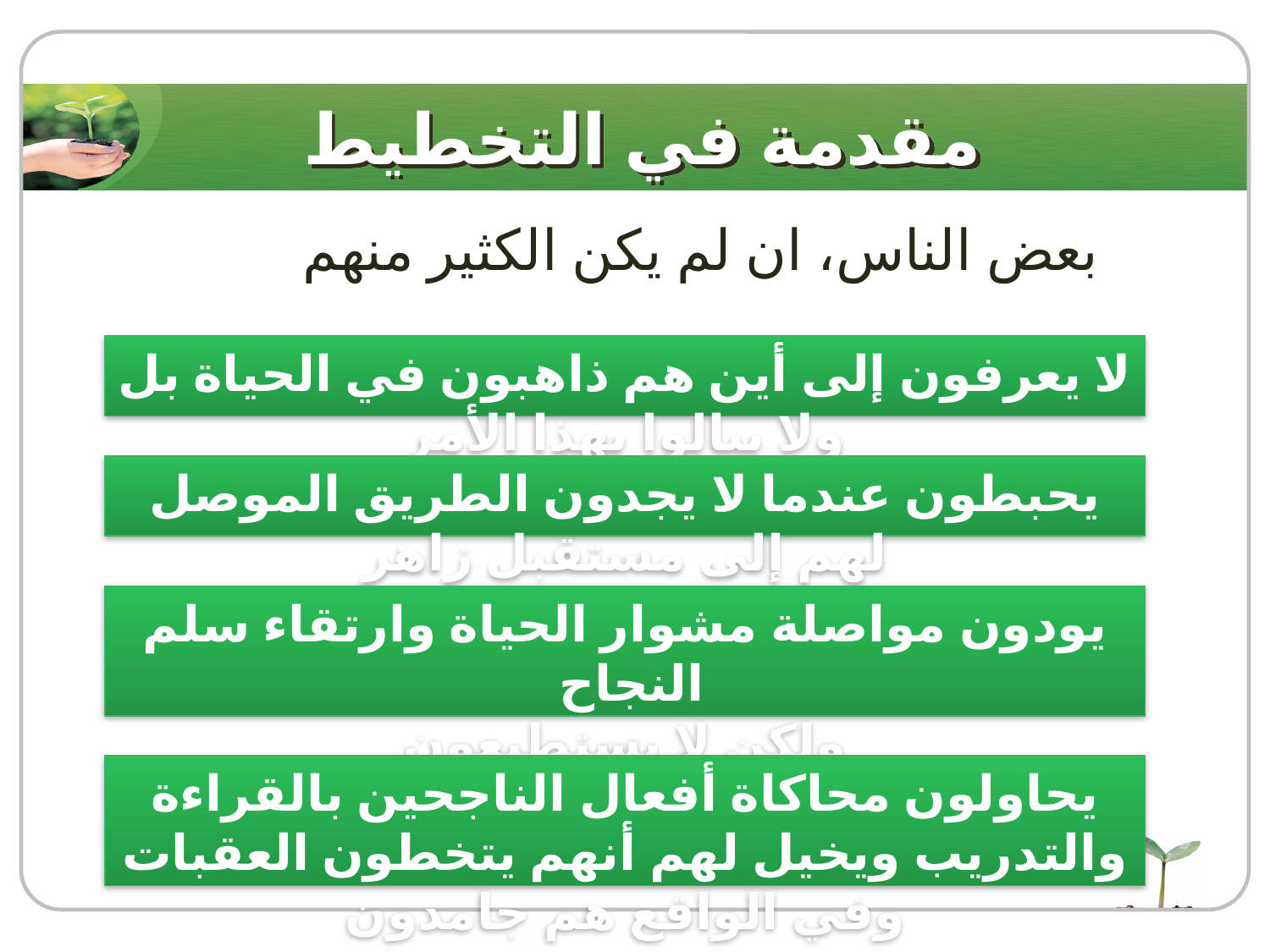

# مقدمة في التخطيط
بعض الناس، ان لم يكن الكثير منهم
لا يعرفون إلى أين هم ذاهبون في الحياة بل ولا يبالوا بهذا الأمر
يحبطون عندما لا يجدون الطريق الموصل لهم إلى مستقبل زاهر
يودون مواصلة مشوار الحياة وارتقاء سلم النجاح
ولكن لا يستطيعون
يحاولون محاكاة أفعال الناجحين بالقراءة والتدريب ويخيل لهم أنهم يتخطون العقبات وفي الواقع هم جامدون